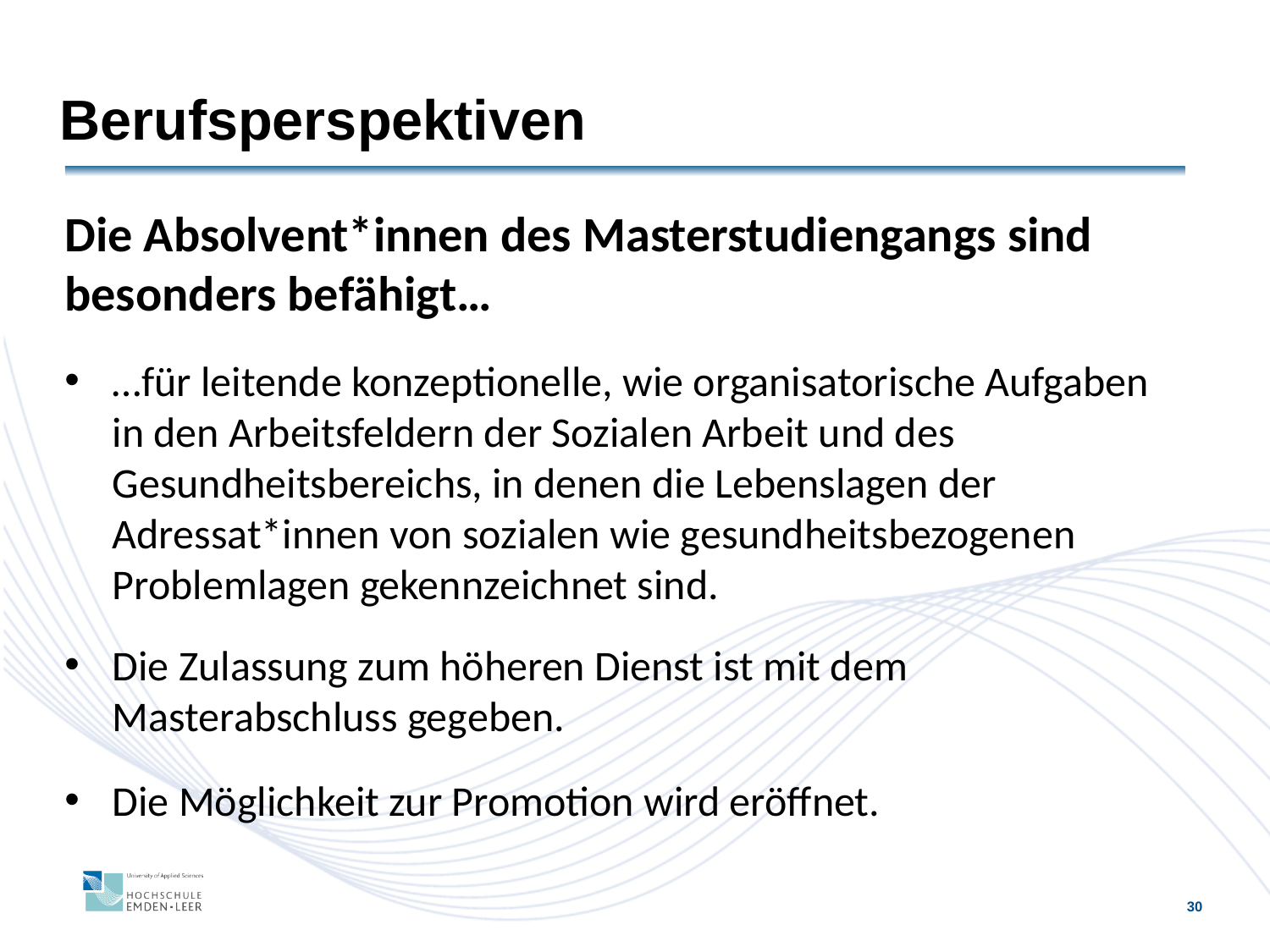

# Berufsperspektiven
Die Absolvent*innen des Masterstudiengangs sind besonders befähigt…

…für leitende konzeptionelle, wie organisatorische Aufgaben in den Arbeitsfeldern der Sozialen Arbeit und des Gesundheitsbereichs, in denen die Lebenslagen der Adressat*innen von sozialen wie gesundheitsbezogenen Problemlagen gekennzeichnet sind.

Die Zulassung zum höheren Dienst ist mit dem Masterabschluss gegeben.
Die Möglichkeit zur Promotion wird eröffnet.